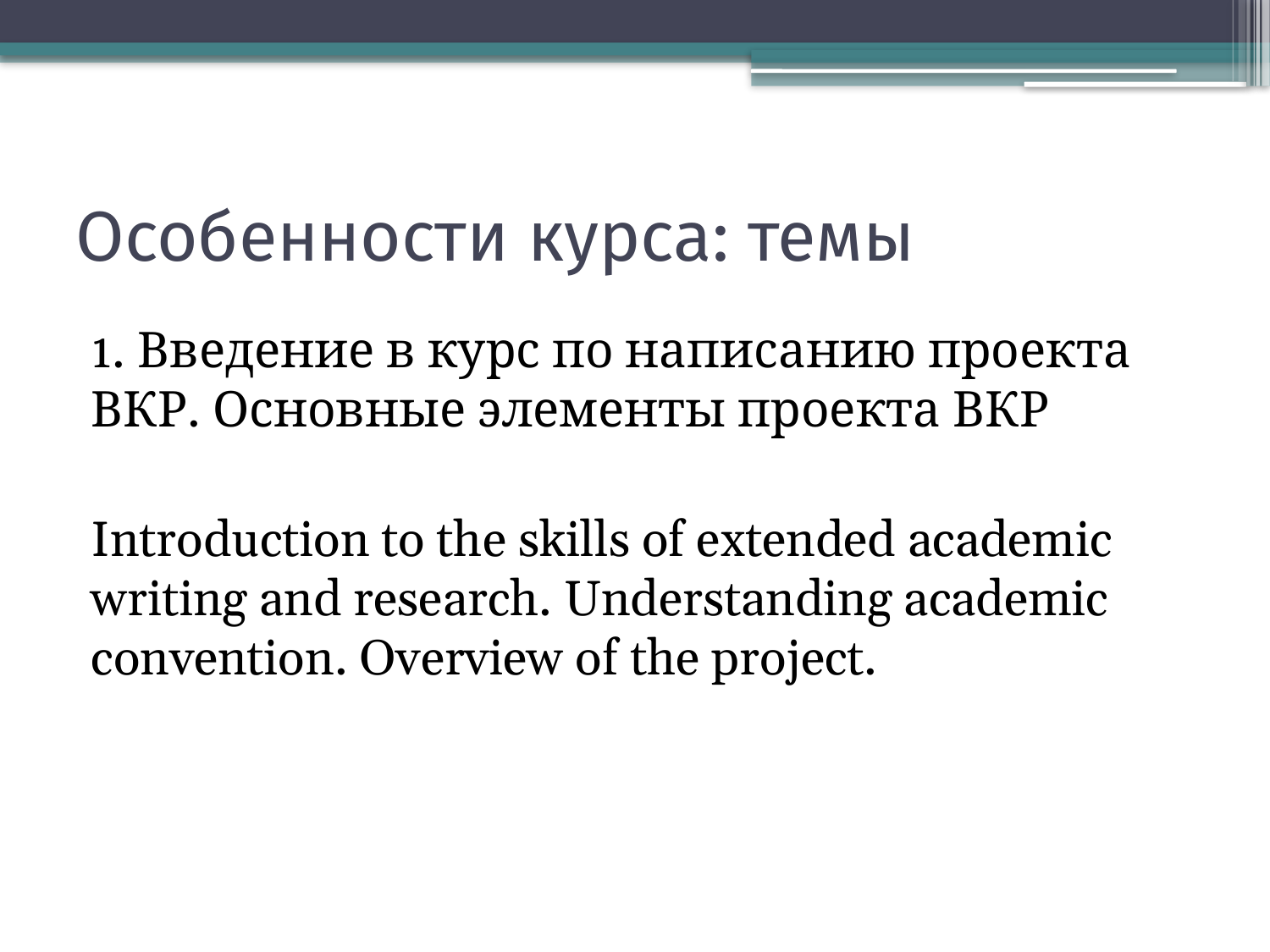

# Особенности курса: темы
1. Введение в курс по написанию проекта ВКР. Основные элементы проекта ВКР

Introduction to the skills of extended academic writing and research. Understanding academic convention. Overview of the project.